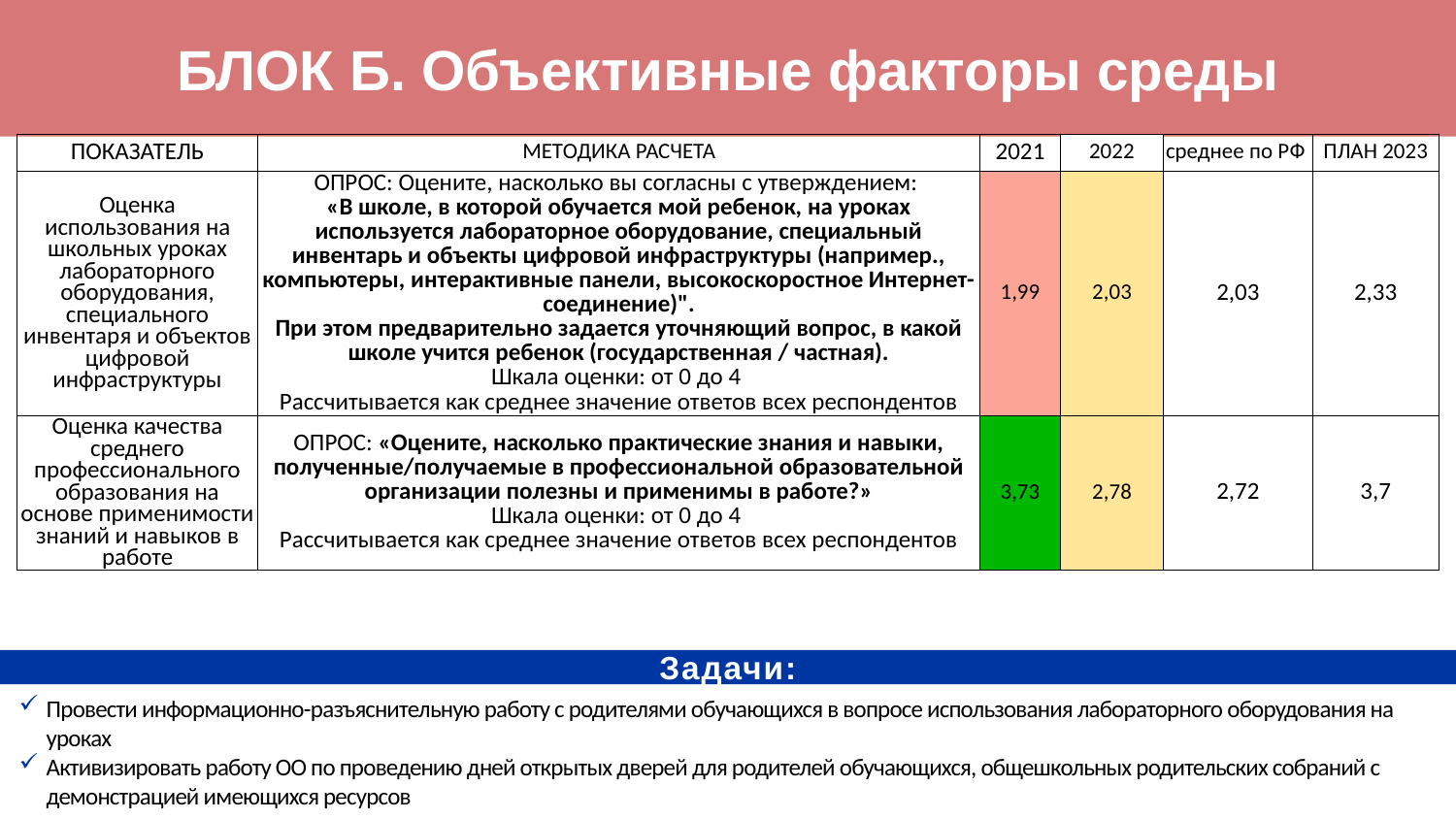

# БЛОК Б. Объективные факторы среды
| ПОКАЗАТЕЛЬ | МЕТОДИКА РАСЧЕТА | 2021 | 2022 | среднее по РФ | ПЛАН 2023 |
| --- | --- | --- | --- | --- | --- |
| Оценка использования на школьных уроках лабораторного оборудования, специального инвентаря и объектов цифровой инфраструктуры | ОПРОС: Оцените, насколько вы согласны с утверждением: «В школе, в которой обучается мой ребенок, на уроках используется лабораторное оборудование, специальный инвентарь и объекты цифровой инфраструктуры (например., компьютеры, интерактивные панели, высокоскоростное Интернет-соединение)". При этом предварительно задается уточняющий вопрос, в какой школе учится ребенок (государственная / частная). Шкала оценки: от 0 до 4 Рассчитывается как среднее значение ответов всех респондентов | 1,99 | 2,03 | 2,03 | 2,33 |
| Оценка качества среднего профессионального образования на основе применимости знаний и навыков в работе | ОПРОС: «Оцените, насколько практические знания и навыки, полученные/получаемые в профессиональной образовательной организации полезны и применимы в работе?» Шкала оценки: от 0 до 4 Рассчитывается как среднее значение ответов всех респондентов | 3,73 | 2,78 | 2,72 | 3,7 |
Задачи:
Провести информационно-разъяснительную работу с родителями обучающихся в вопросе использования лабораторного оборудования на уроках
Активизировать работу ОО по проведению дней открытых дверей для родителей обучающихся, общешкольных родительских собраний с демонстрацией имеющихся ресурсов